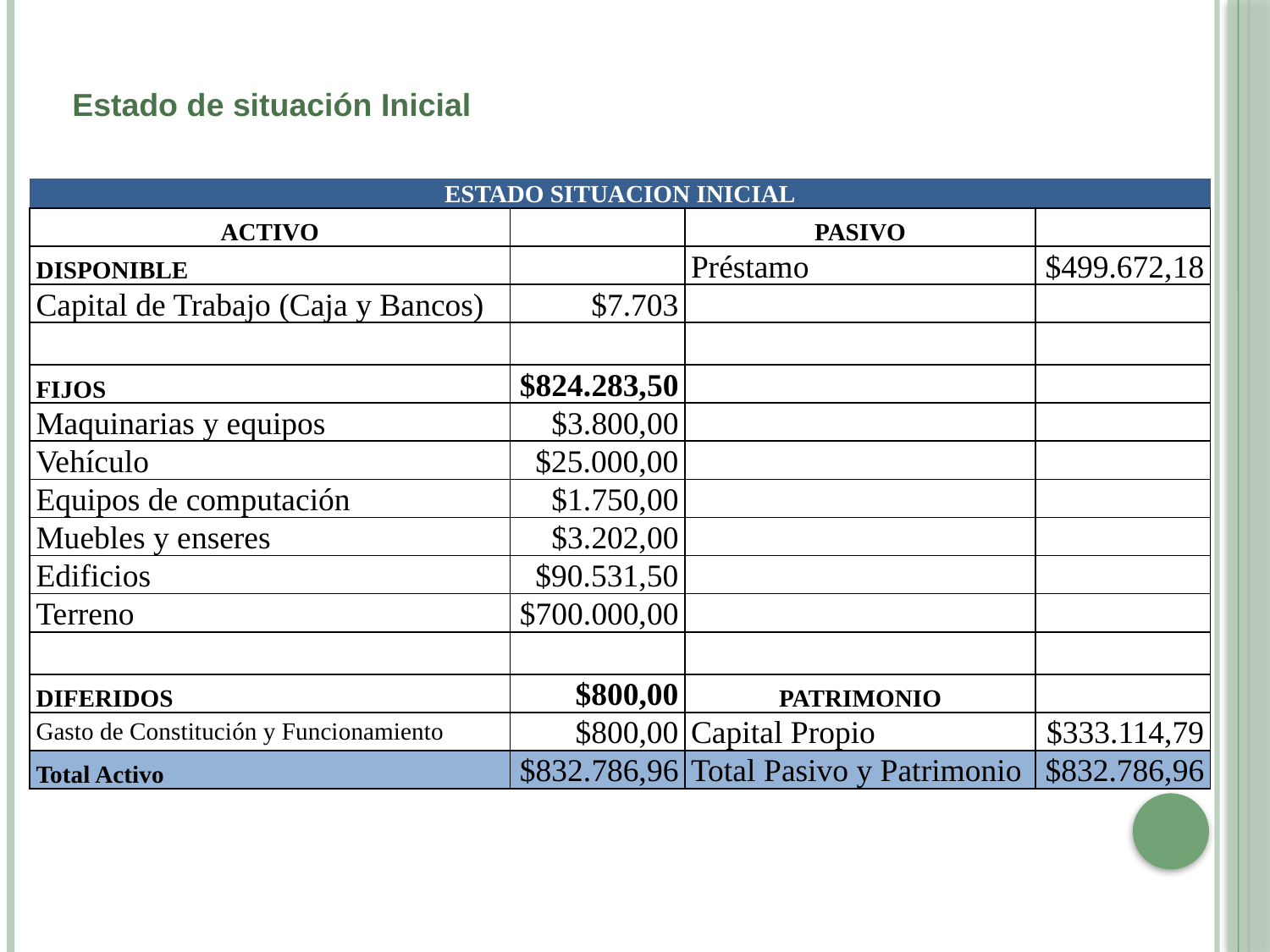

Estado de situación Inicial
| ESTADO SITUACION INICIAL |  |  |  |
| --- | --- | --- | --- |
| ACTIVO |  | PASIVO |  |
| DISPONIBLE |  | Préstamo | $499.672,18 |
| Capital de Trabajo (Caja y Bancos) | $7.703 |  |  |
|  |  |  |  |
| FIJOS | $824.283,50 |  |  |
| Maquinarias y equipos | $3.800,00 |  |  |
| Vehículo | $25.000,00 |  |  |
| Equipos de computación | $1.750,00 |  |  |
| Muebles y enseres | $3.202,00 |  |  |
| Edificios | $90.531,50 |  |  |
| Terreno | $700.000,00 |  |  |
|  |  |  |  |
| DIFERIDOS | $800,00 | PATRIMONIO |  |
| Gasto de Constitución y Funcionamiento | $800,00 | Capital Propio | $333.114,79 |
| Total Activo | $832.786,96 | Total Pasivo y Patrimonio | $832.786,96 |